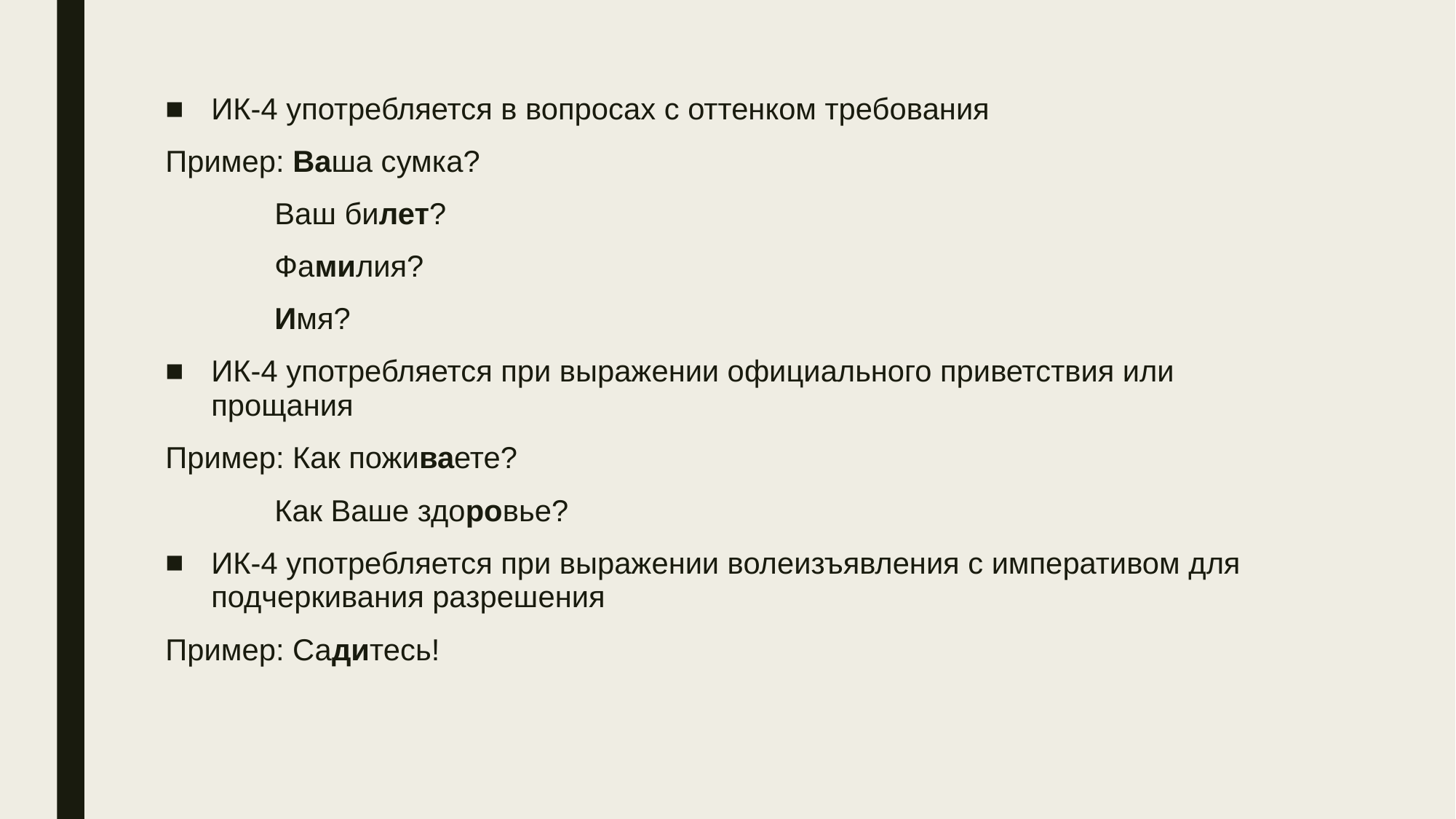

ИК-4 употребляется в вопросах с оттенком требования
Пример: Ваша сумка?
	Ваш билет?
	Фамилия?
	Имя?
ИК-4 употребляется при выражении официального приветствия или прощания
Пример: Как поживаете?
	Как Ваше здоровье?
ИК-4 употребляется при выражении волеизъявления с императивом для подчеркивания разрешения
Пример: Садитесь!